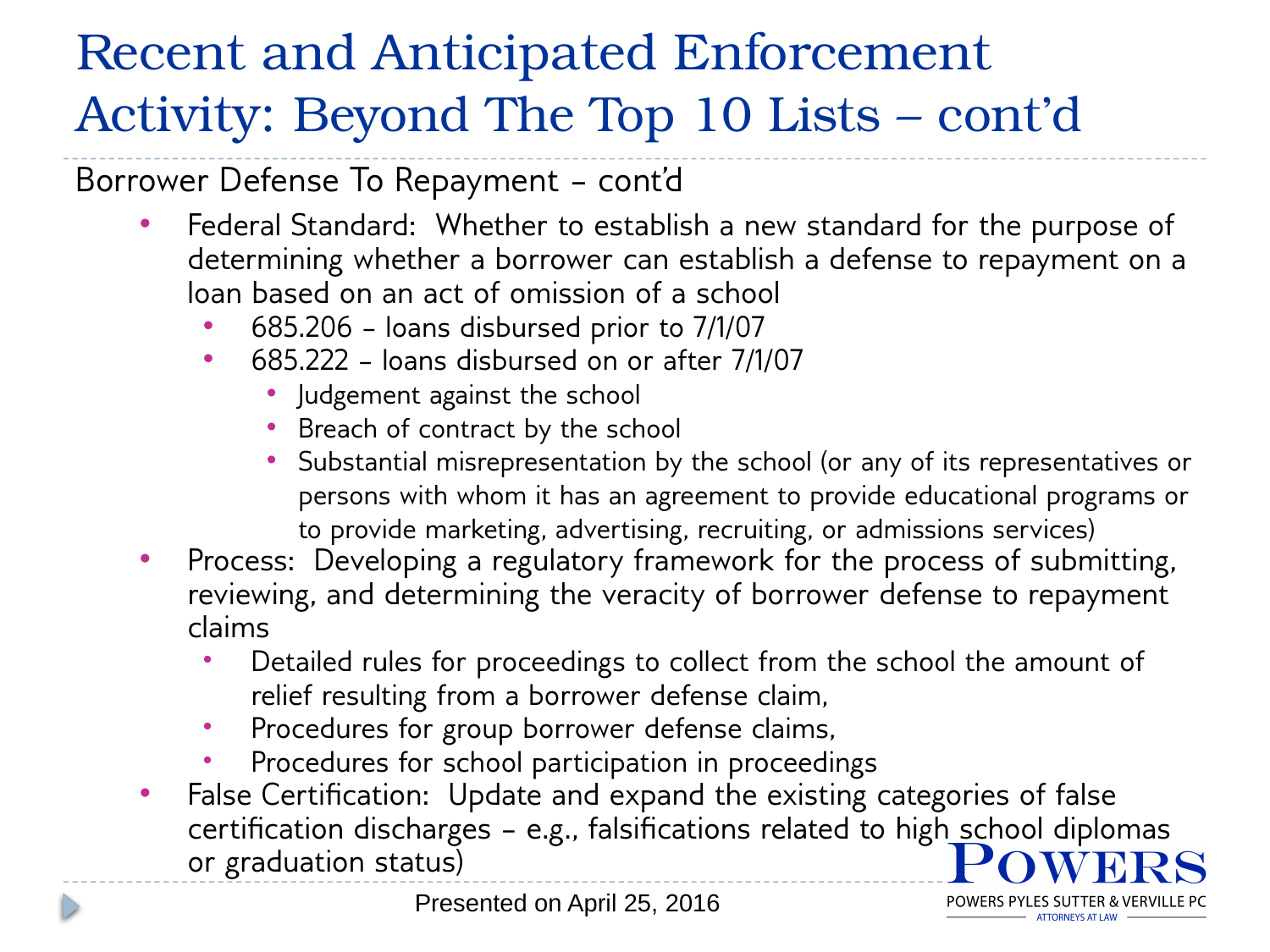

# Recent and Anticipated Enforcement Activity: Beyond The Top 10 Lists – cont’d
Borrower Defense To Repayment – cont’d
Federal Standard:  Whether to establish a new standard for the purpose of determining whether a borrower can establish a defense to repayment on a loan based on an act of omission of a school
685.206 – loans disbursed prior to 7/1/07
685.222 – loans disbursed on or after 7/1/07
Judgement against the school
Breach of contract by the school
Substantial misrepresentation by the school (or any of its representatives or persons with whom it has an agreement to provide educational programs or to provide marketing, advertising, recruiting, or admissions services)
Process:  Developing a regulatory framework for the process of submitting, reviewing, and determining the veracity of borrower defense to repayment claims
Detailed rules for proceedings to collect from the school the amount of relief resulting from a borrower defense claim,
Procedures for group borrower defense claims,
Procedures for school participation in proceedings
False Certification:  Update and expand the existing categories of false certification discharges – e.g., falsifications related to high school diplomas or graduation status)

Presented on April 25, 2016